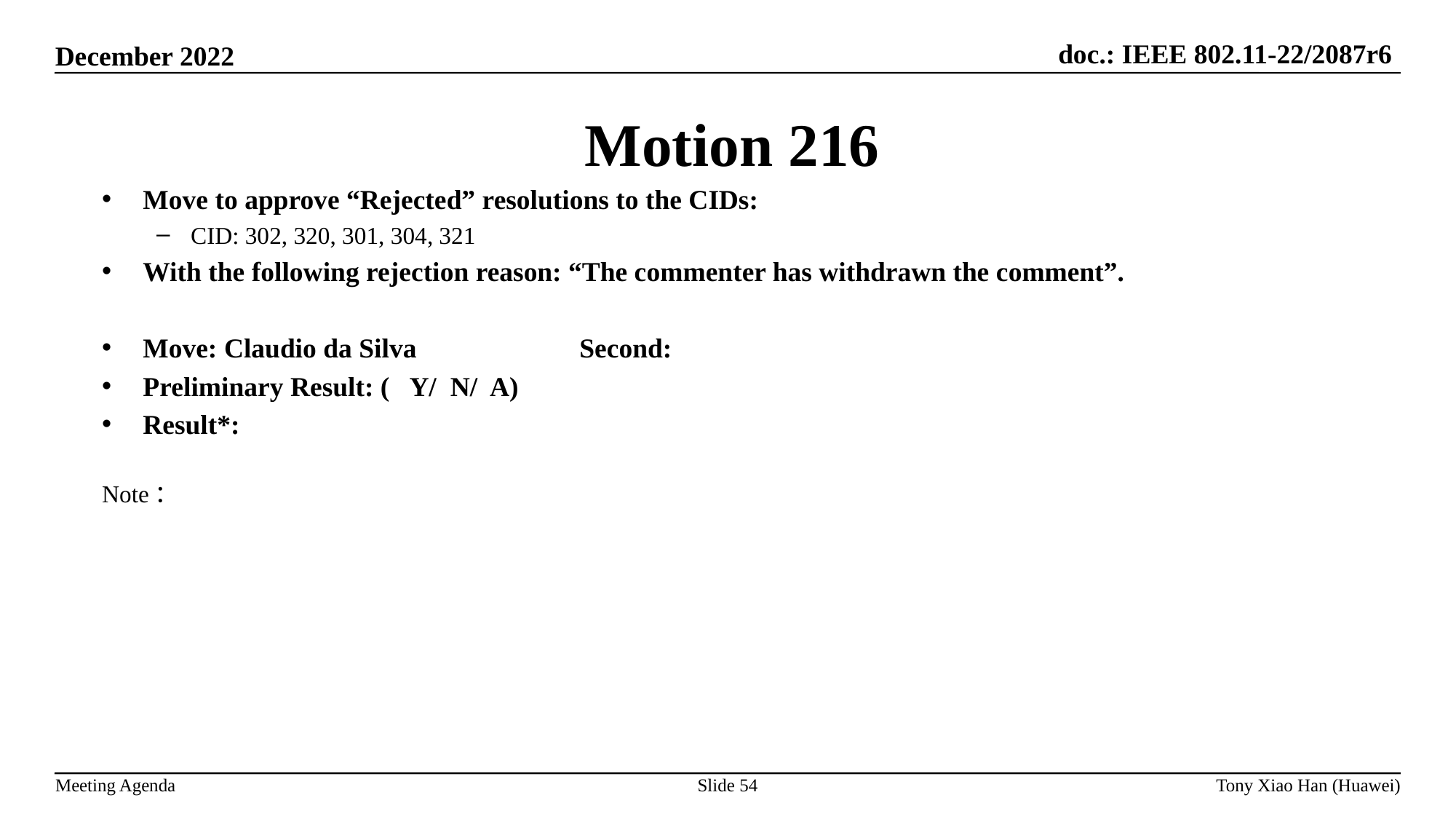

Motion 216

Move to approve “Rejected” resolutions to the CIDs:
CID: 302, 320, 301, 304, 321
With the following rejection reason: “The commenter has withdrawn the comment”.

Move: Claudio da Silva 		Second:
Preliminary Result: (   Y/  N/  A)
Result*:

Note：